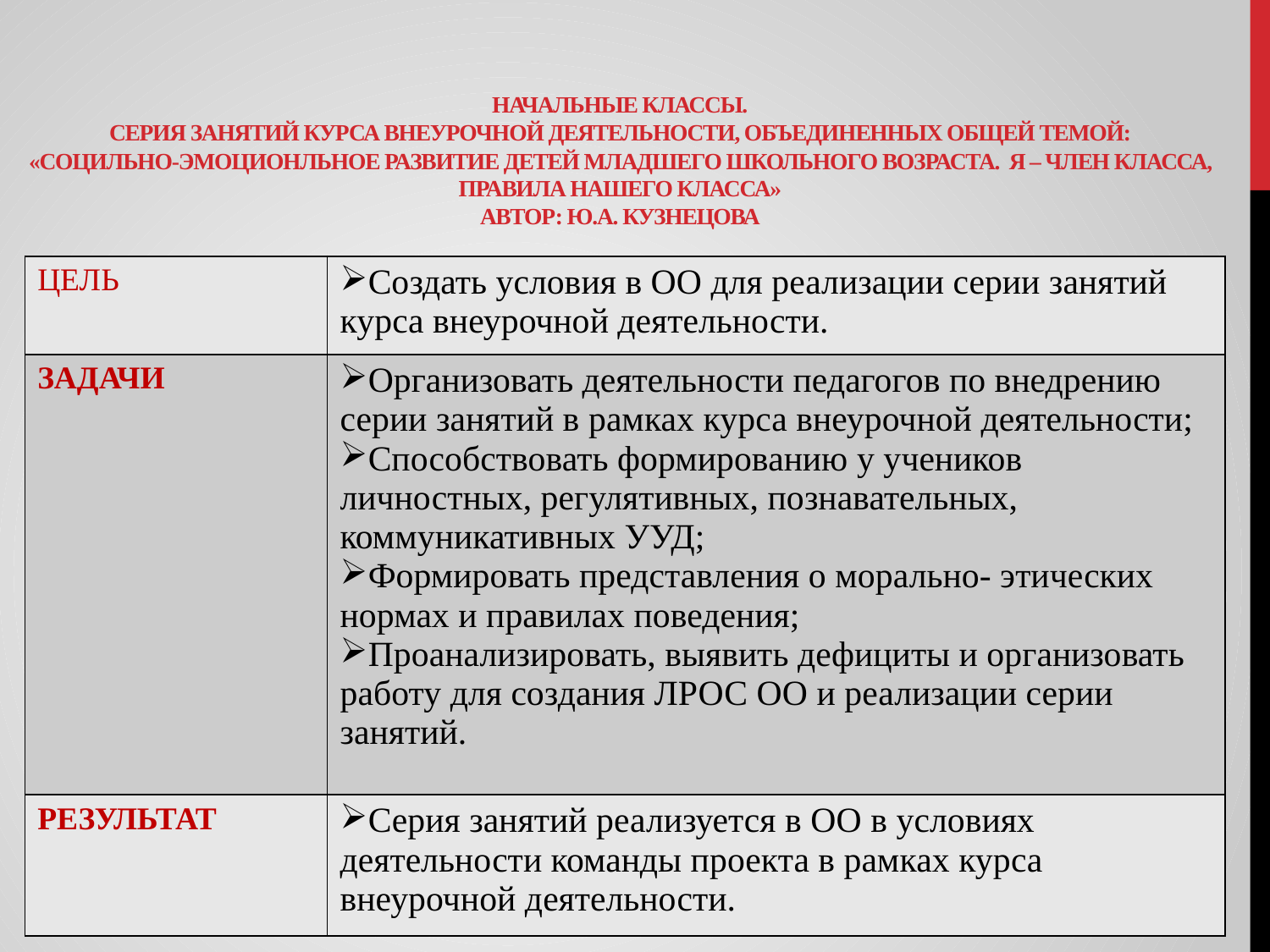

# НАЧАЛЬНЫЕ КЛАССЫ. СЕРИЯ ЗАНЯТИЙ КУРСА ВНЕУРОЧНОЙ ДЕЯТЕЛЬНОСТИ, ОБЪЕДИНЕННЫХ ОБЩЕЙ ТЕМОЙ: «Социльно-эмоционльное развитие детей МЛАДШЕГО ШКОЛЬНОГО возраста.  Я – ЧЛЕН КЛАССА, ПРАВИЛА НАШЕГО КЛАССА» Автор: Ю.А. Кузнецова
| ЦЕЛЬ | Создать условия в ОО для реализации серии занятий курса внеурочной деятельности. |
| --- | --- |
| ЗАДАЧИ | Организовать деятельности педагогов по внедрению серии занятий в рамках курса внеурочной деятельности; Способствовать формированию у учеников личностных, регулятивных, познавательных, коммуникативных УУД; Формировать представления о морально- этических нормах и правилах поведения; Проанализировать, выявить дефициты и организовать работу для создания ЛРОС ОО и реализации серии занятий. |
| РЕЗУЛЬТАТ | Серия занятий реализуется в ОО в условиях деятельности команды проекта в рамках курса внеурочной деятельности. |